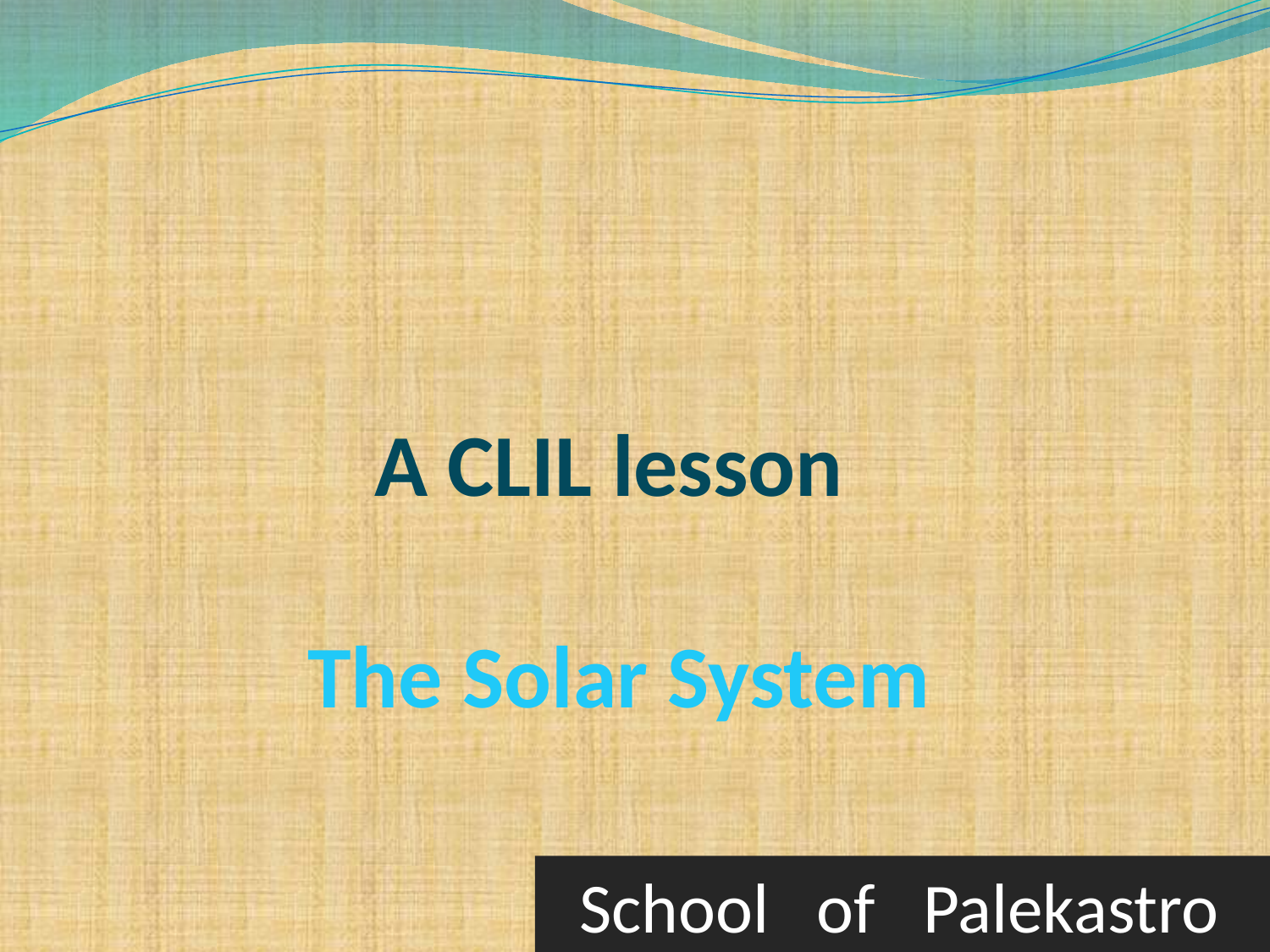

# A CLIL lesson The Solar System
  School   of   Palekastro